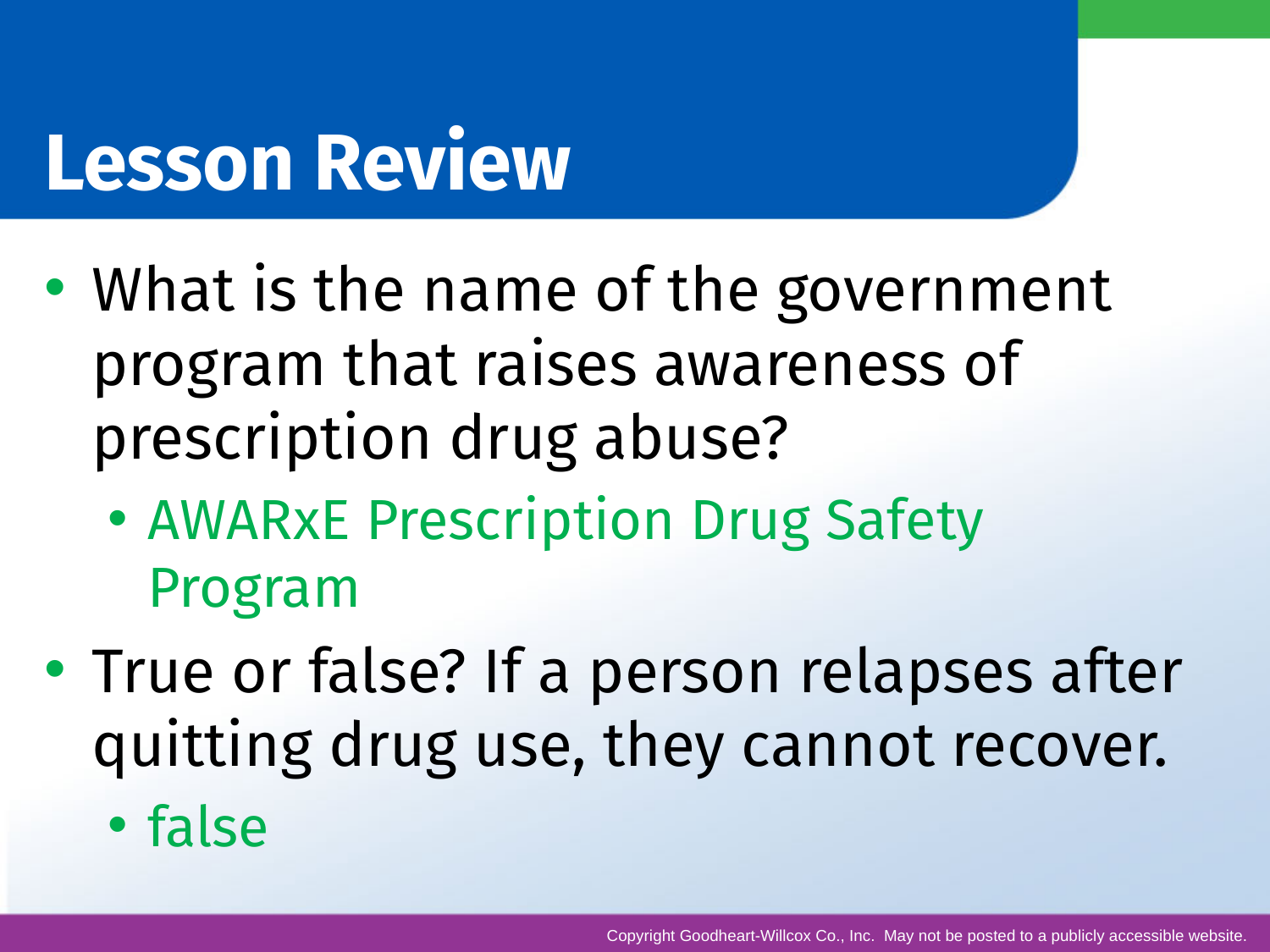

# Lesson Review
What is the name of the government program that raises awareness of prescription drug abuse?
AWARxE Prescription Drug Safety Program
True or false? If a person relapses after quitting drug use, they cannot recover.
false